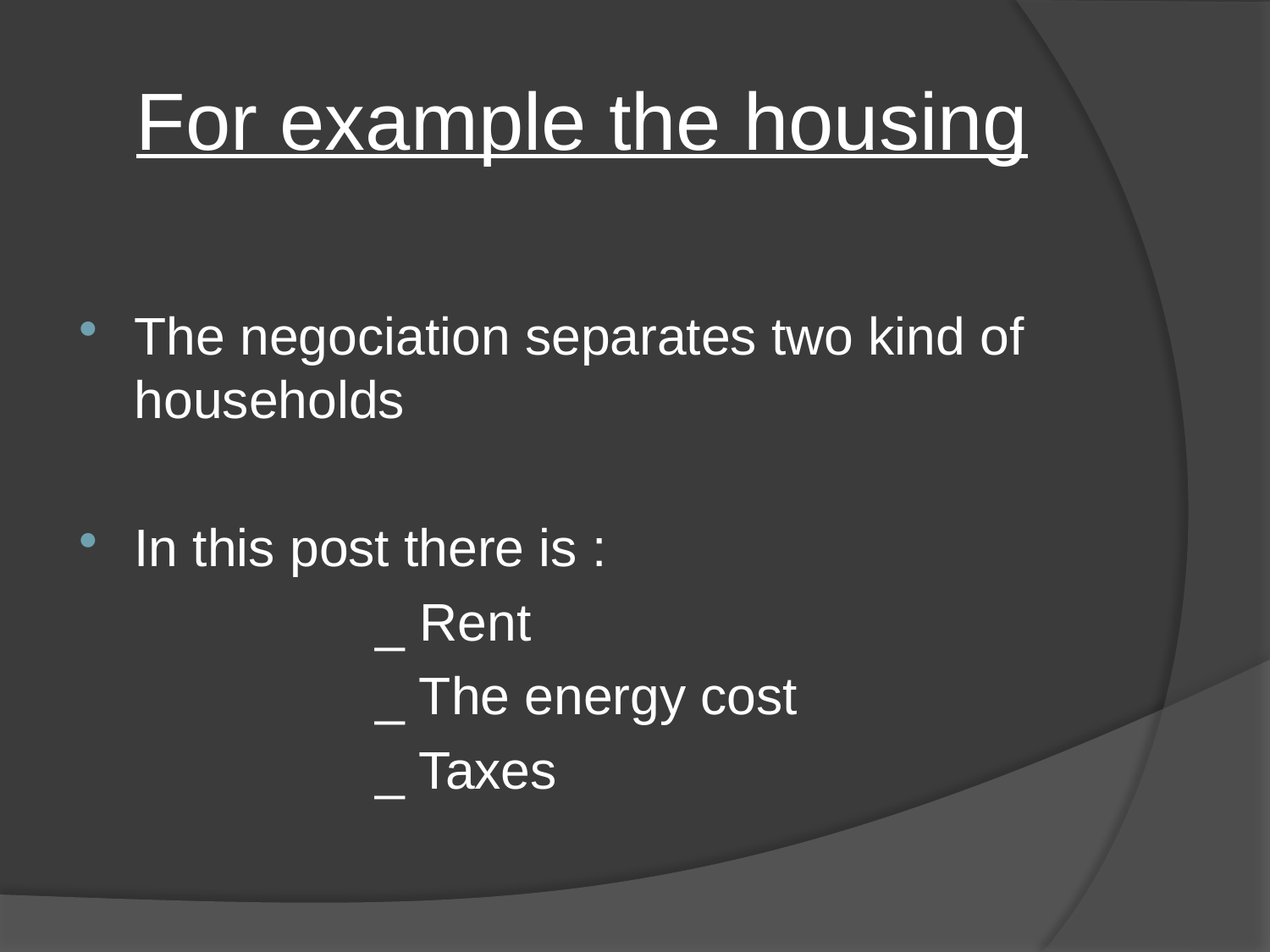

# For example the housing

The negociation separates two kind of households

In this post there is :
_ Rent
_ The energy cost
_ Taxes